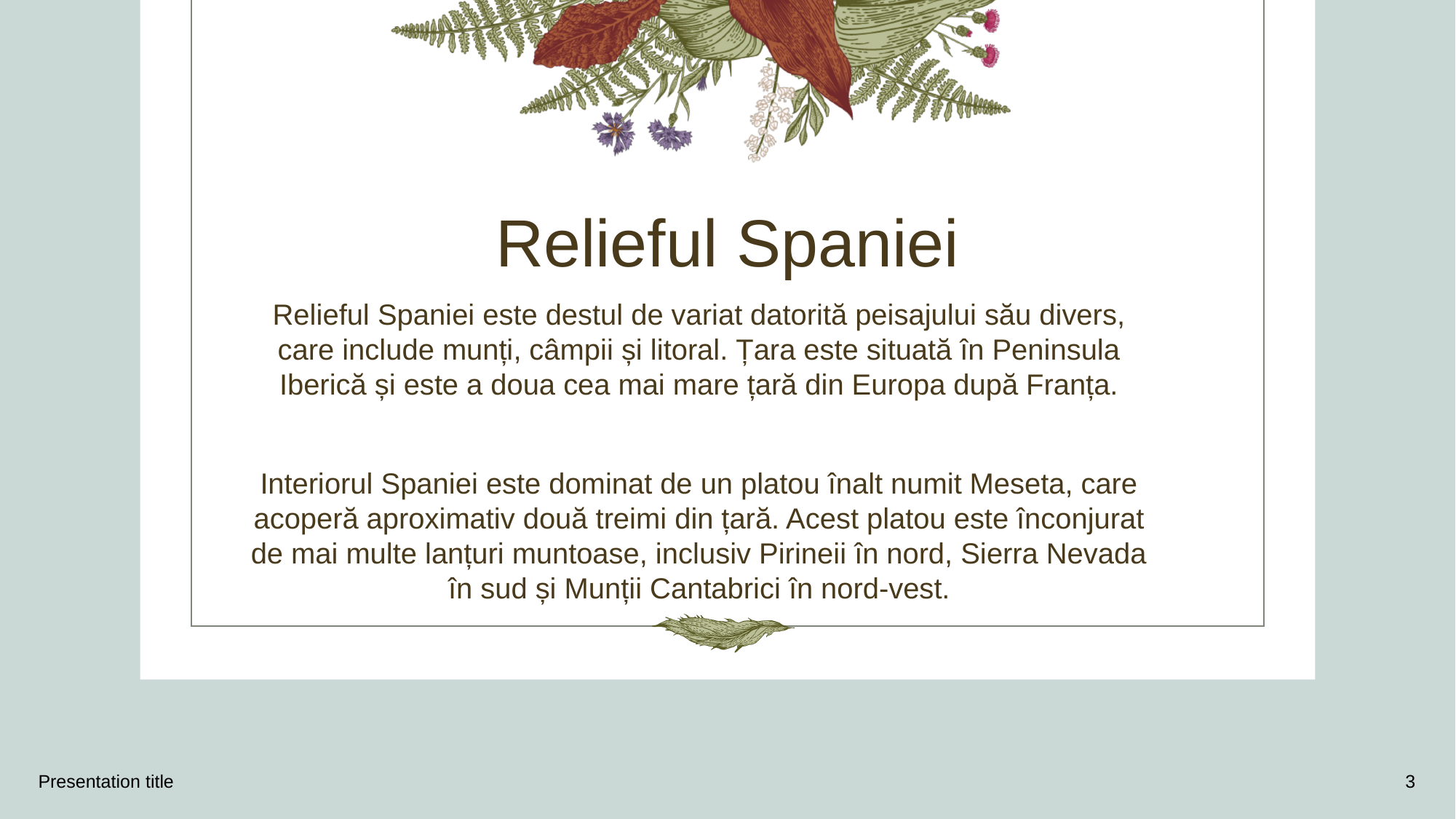

# Relieful Spaniei
Relieful Spaniei este destul de variat datorită peisajului său divers, care include munți, câmpii și litoral. Țara este situată în Peninsula Iberică și este a doua cea mai mare țară din Europa după Franța.

Interiorul Spaniei este dominat de un platou înalt numit Meseta, care acoperă aproximativ două treimi din țară. Acest platou este înconjurat de mai multe lanțuri muntoase, inclusiv Pirineii în nord, Sierra Nevada în sud și Munții Cantabrici în nord-vest.
Presentation title
3